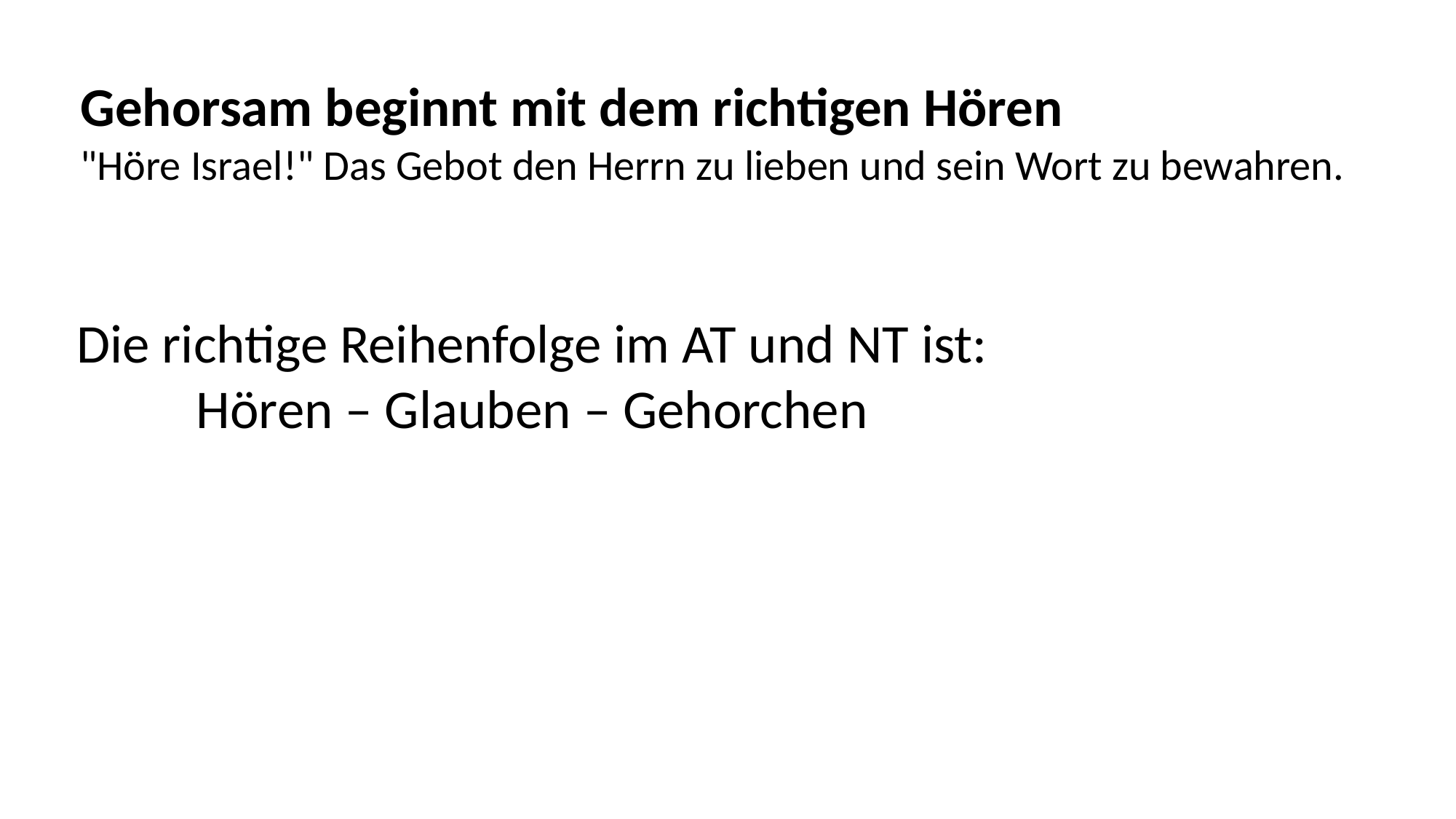

Gehorsam beginnt mit dem richtigen Hören
"Höre Israel!" Das Gebot den Herrn zu lieben und sein Wort zu bewahren.
Die richtige Reihenfolge im AT und NT ist:
Hören – Glauben – Gehorchen